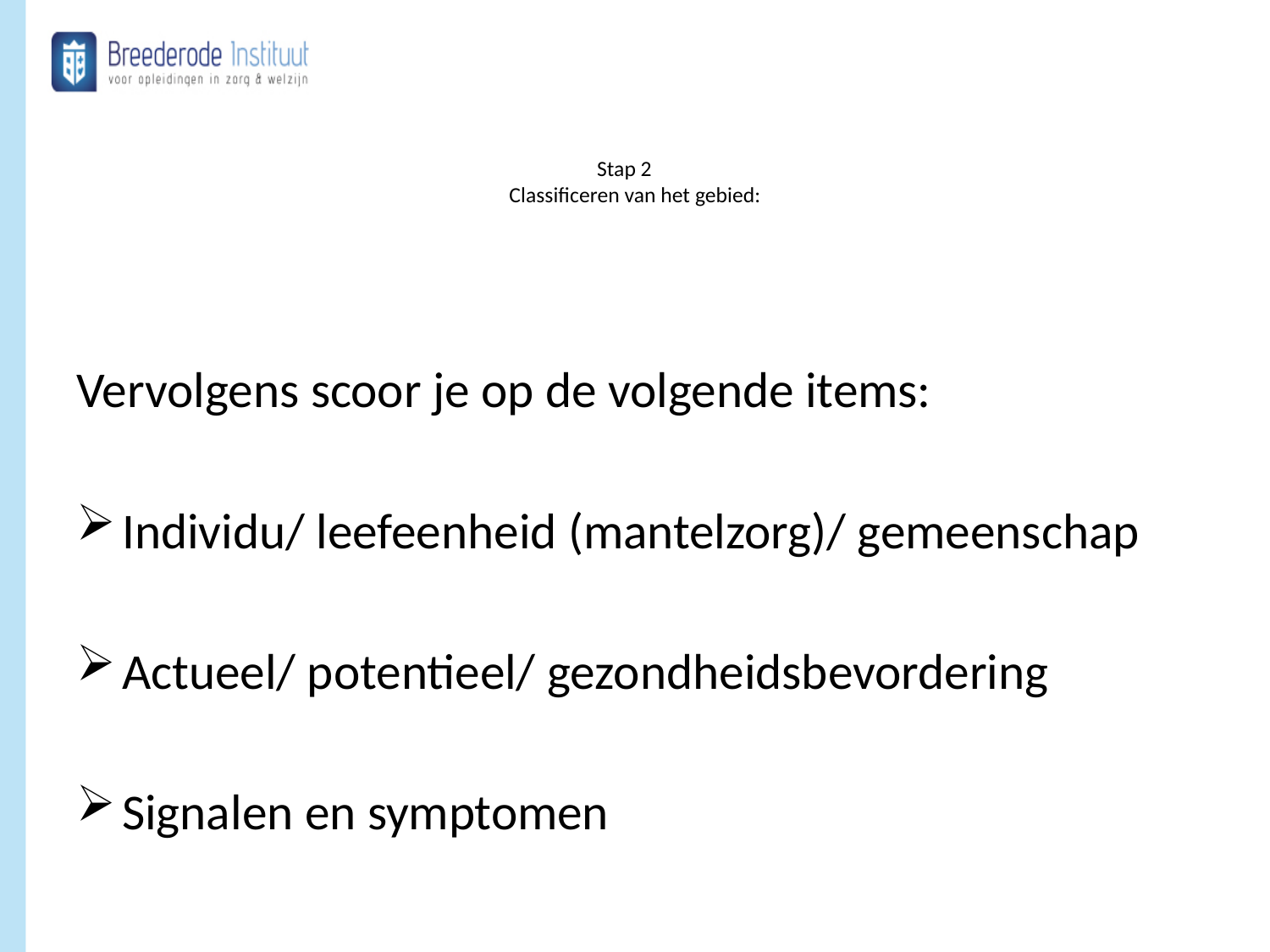

# Stap 2 Classificeren van het gebied:

Vervolgens scoor je op de volgende items:

Individu/ leefeenheid (mantelzorg)/ gemeenschap

Actueel/ potentieel/ gezondheidsbevordering

Signalen en symptomen